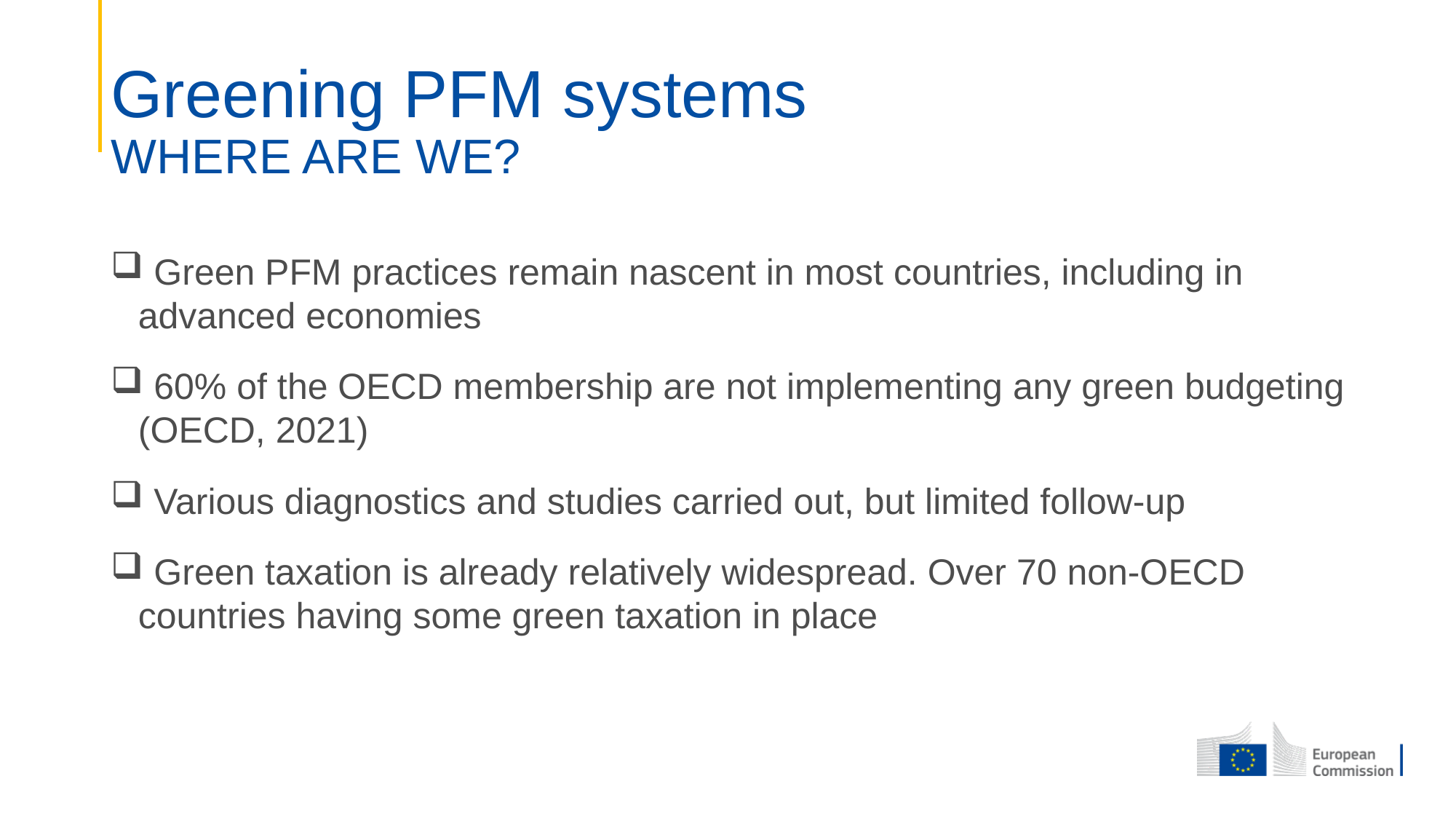

# Greening PFM systems WHERE ARE WE?
 Green PFM practices remain nascent in most countries, including in advanced economies
 60% of the OECD membership are not implementing any green budgeting (OECD, 2021)
 Various diagnostics and studies carried out, but limited follow-up
 Green taxation is already relatively widespread. Over 70 non-OECD countries having some green taxation in place